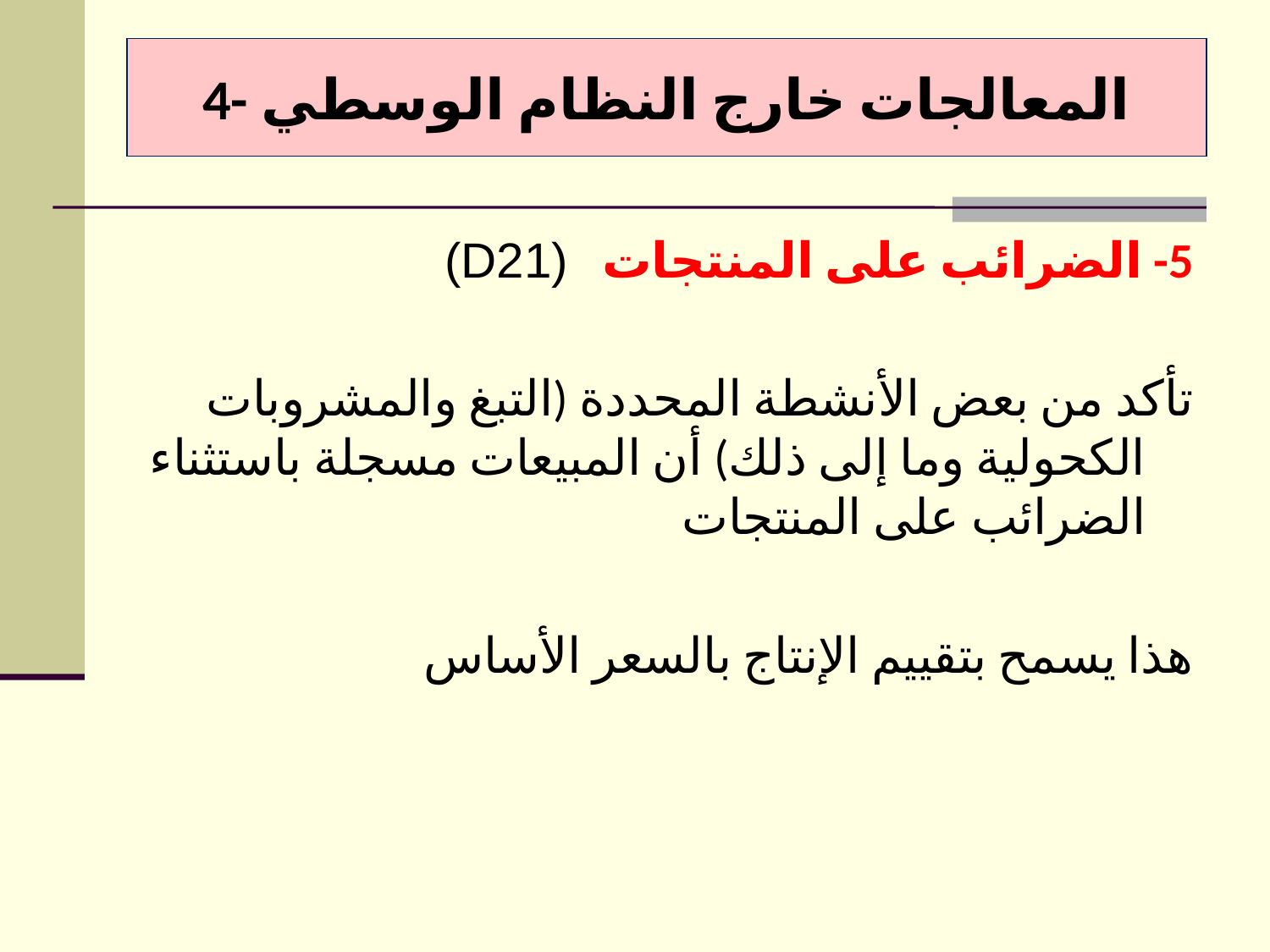

# 4- المعالجات خارج النظام الوسطي
5- الضرائب على المنتجات   (D21)

تأكد من بعض الأنشطة المحددة (التبغ والمشروبات الكحولية وما إلى ذلك) أن المبيعات مسجلة باستثناء الضرائب على المنتجات

هذا يسمح بتقييم الإنتاج بالسعر الأساس